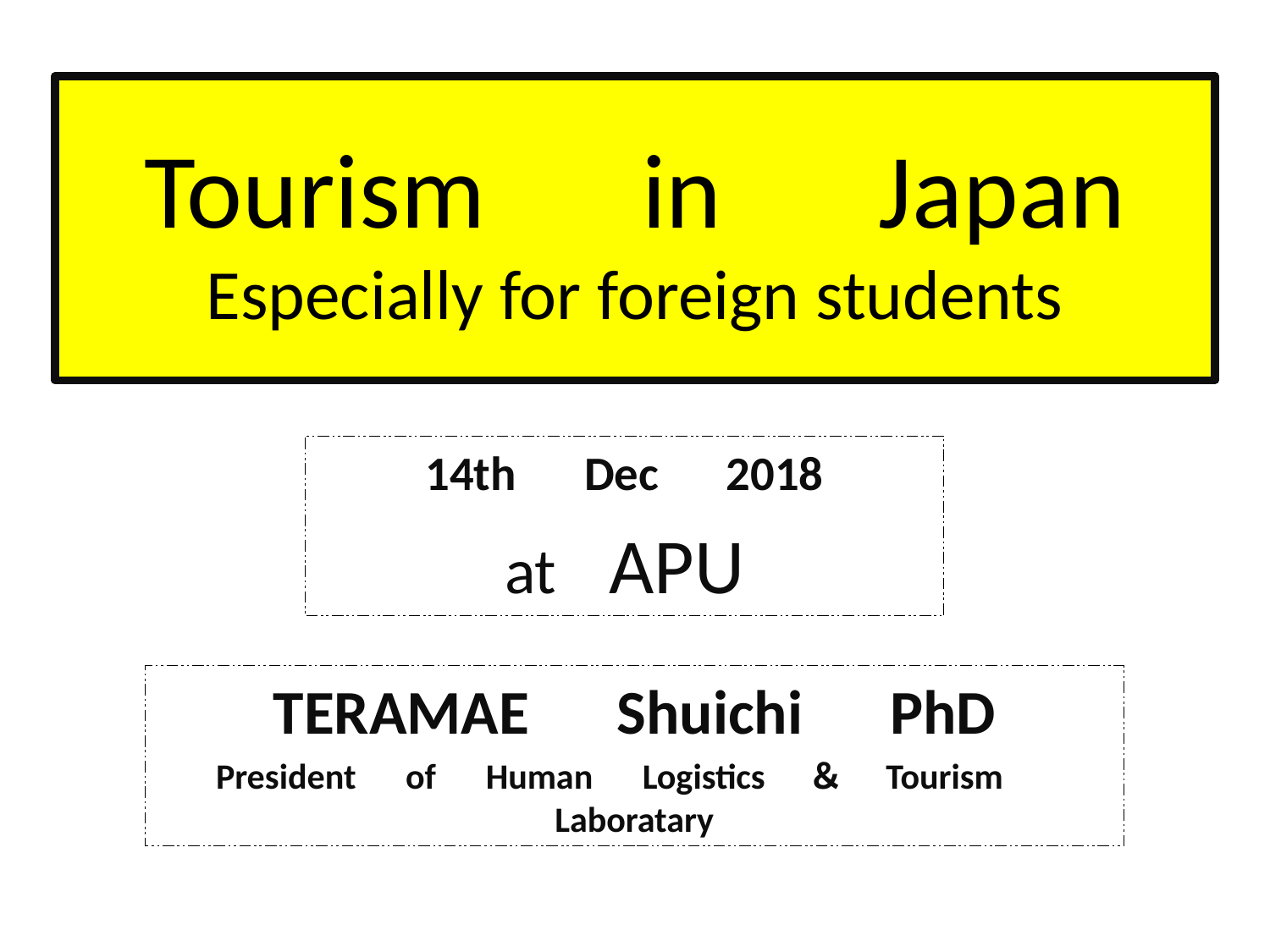

# Tourism　in　Japan Especially for foreign students
14th　Dec　2018
at   APU
TERAMAE　Shuichi　PhD
President　of　Human　Logistics　＆　Tourism　Laboratary